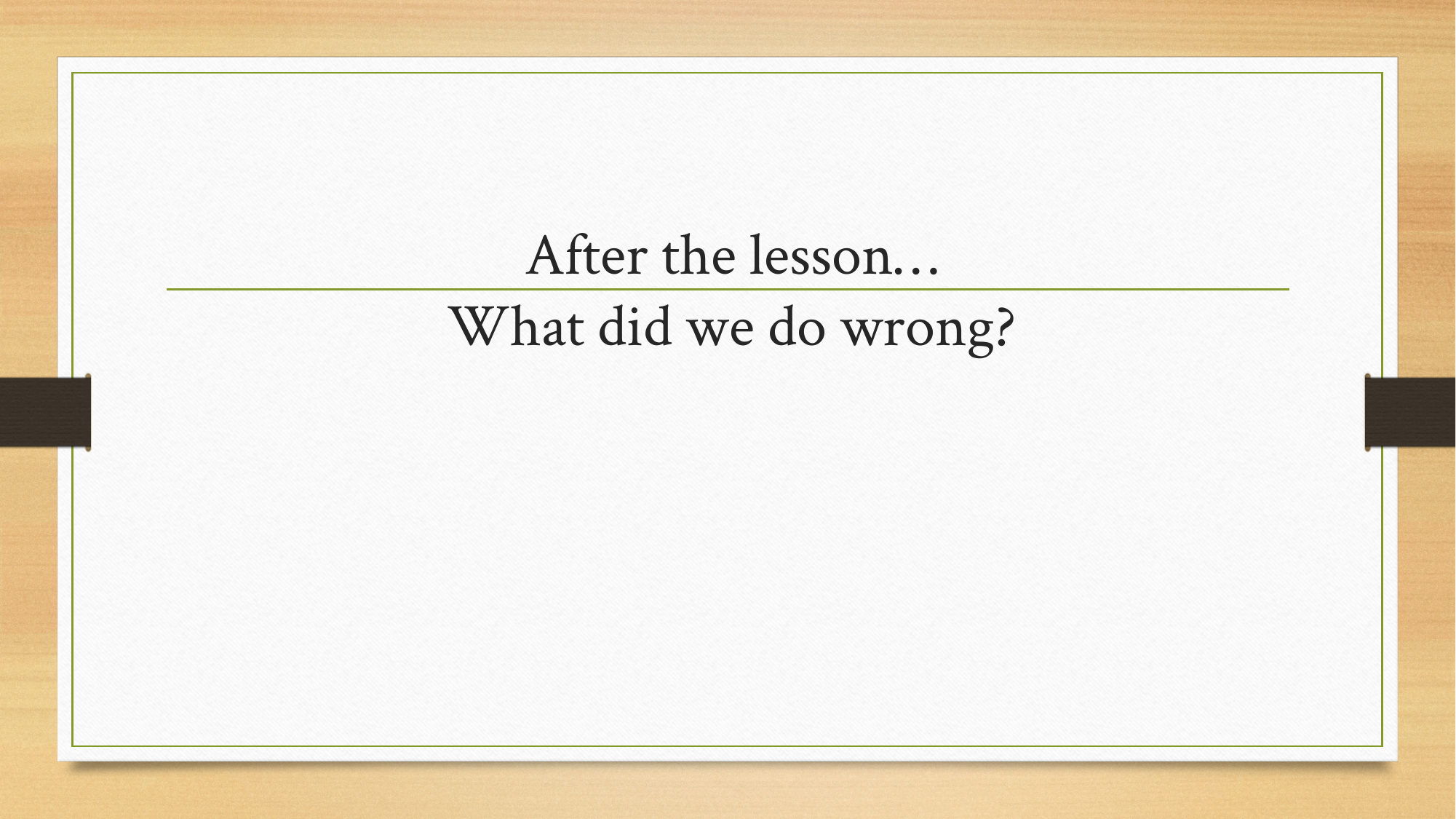

# After the lesson… What did we do wrong?